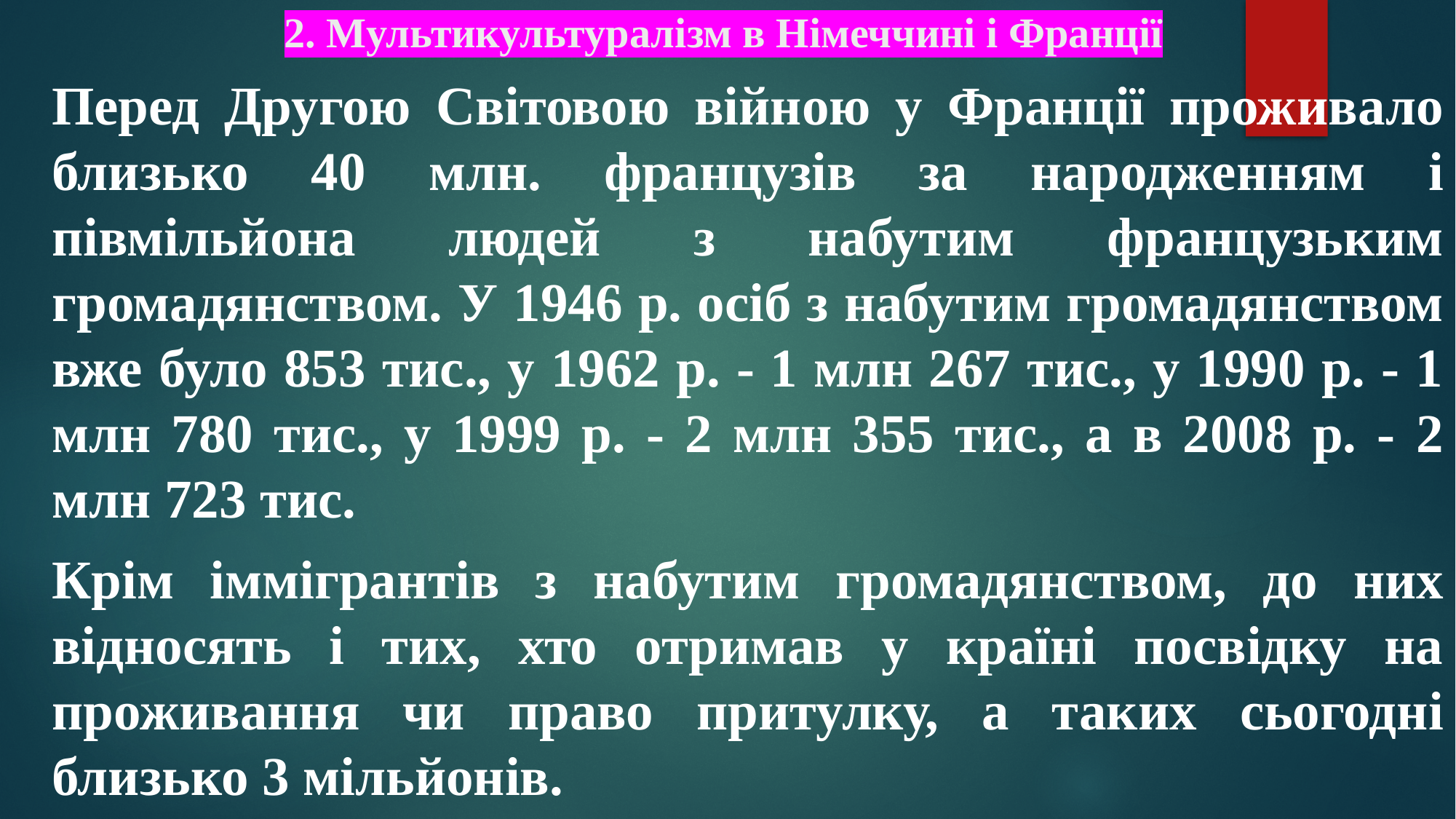

# 2. Мультикультуралізм в Німеччині і Франції
Перед Другою Світовою війною у Франції проживало близько 40 млн. французів за народженням і півмільйона людей з набутим французьким громадянством. У 1946 р. осіб з набутим громадянством вже було 853 тис., у 1962 р. - 1 млн 267 тис., у 1990 р. - 1 млн 780 тис., у 1999 р. - 2 млн 355 тис., а в 2008 р. - 2 млн 723 тис.
Крім іммігрантів з набутим громадянством, до них відносять і тих, хто отримав у країні посвідку на проживання чи право притулку, а таких сьогодні близько 3 мільйонів.